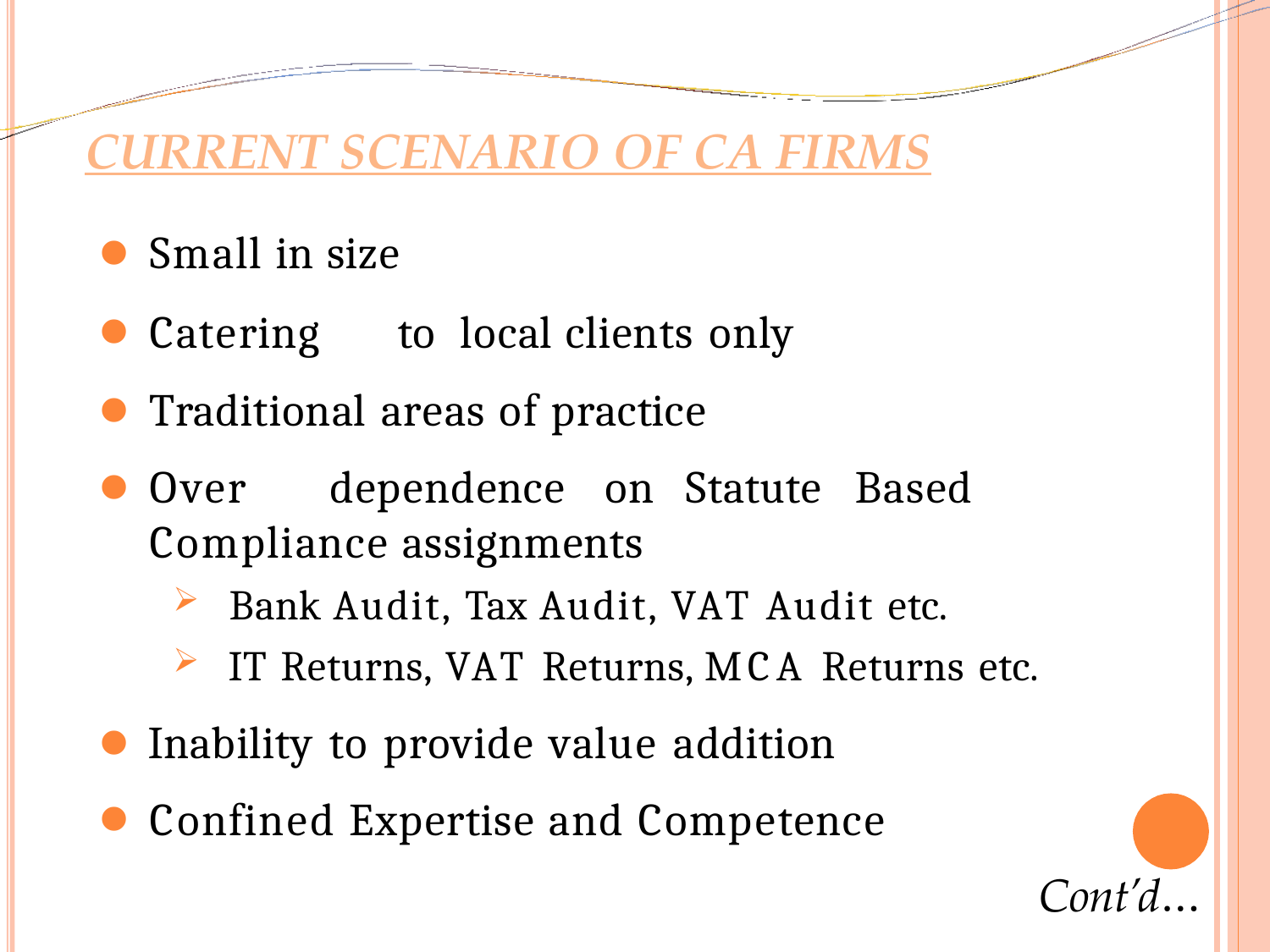

# CURRENT SCENARIO OF CA FIRMS
Small in size
Catering	to	local clients only
Traditional areas of practice
Over	dependence	on	Statute	Based	Compliance assignments
Bank Audit, Tax Audit, VAT Audit etc.
IT Returns, VAT Returns, MCA Returns etc.
Inability to provide value addition
Confined Expertise and Competence
Cont’d…